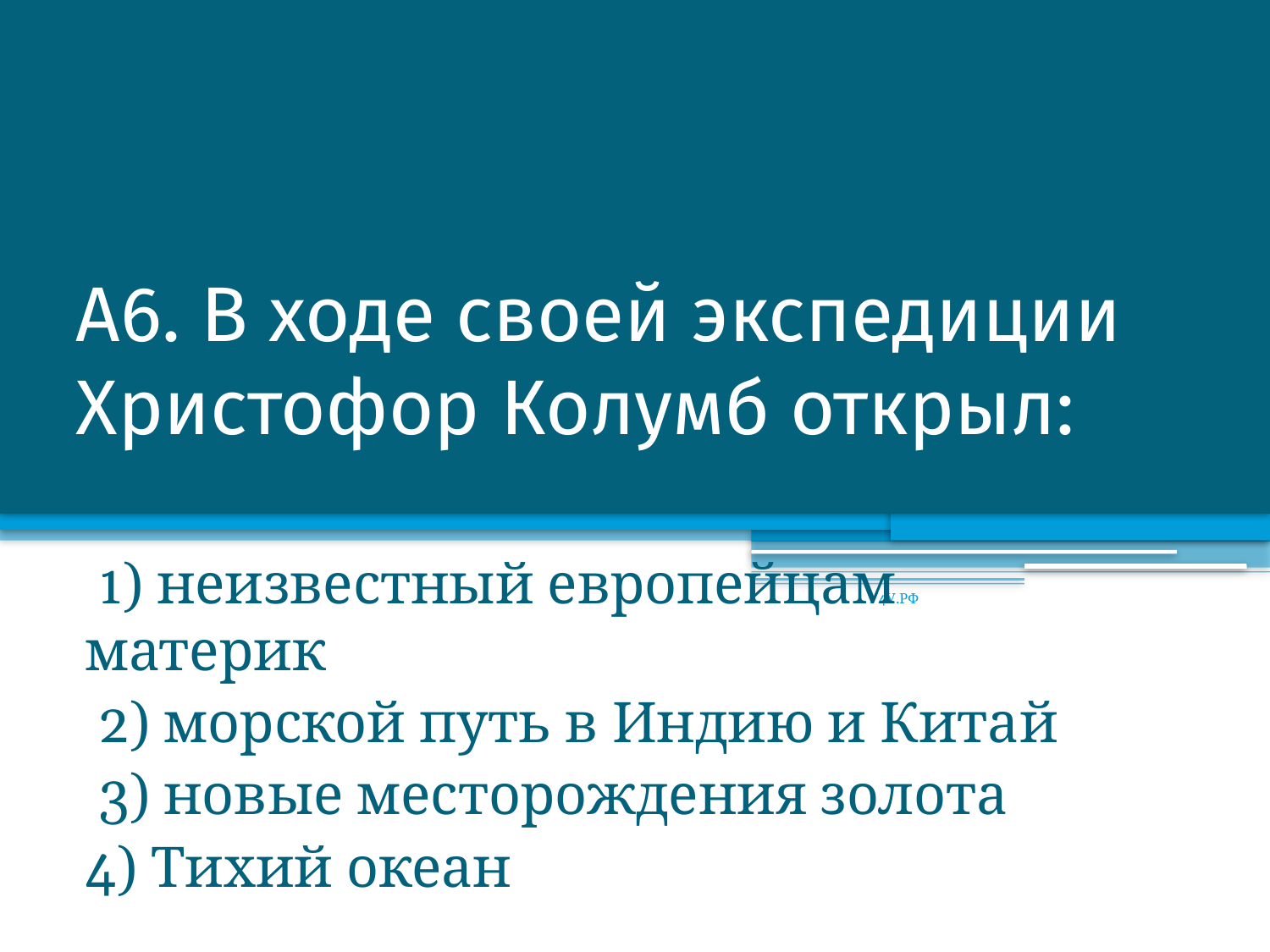

# А6. В ходе своей экспедиции Христофор Колумб открыл:
 1) неизвестный европейцам материк
 2) морской путь в Индию и Китай
 3) новые месторождения золота
4) Тихий океан

У4У.РФ